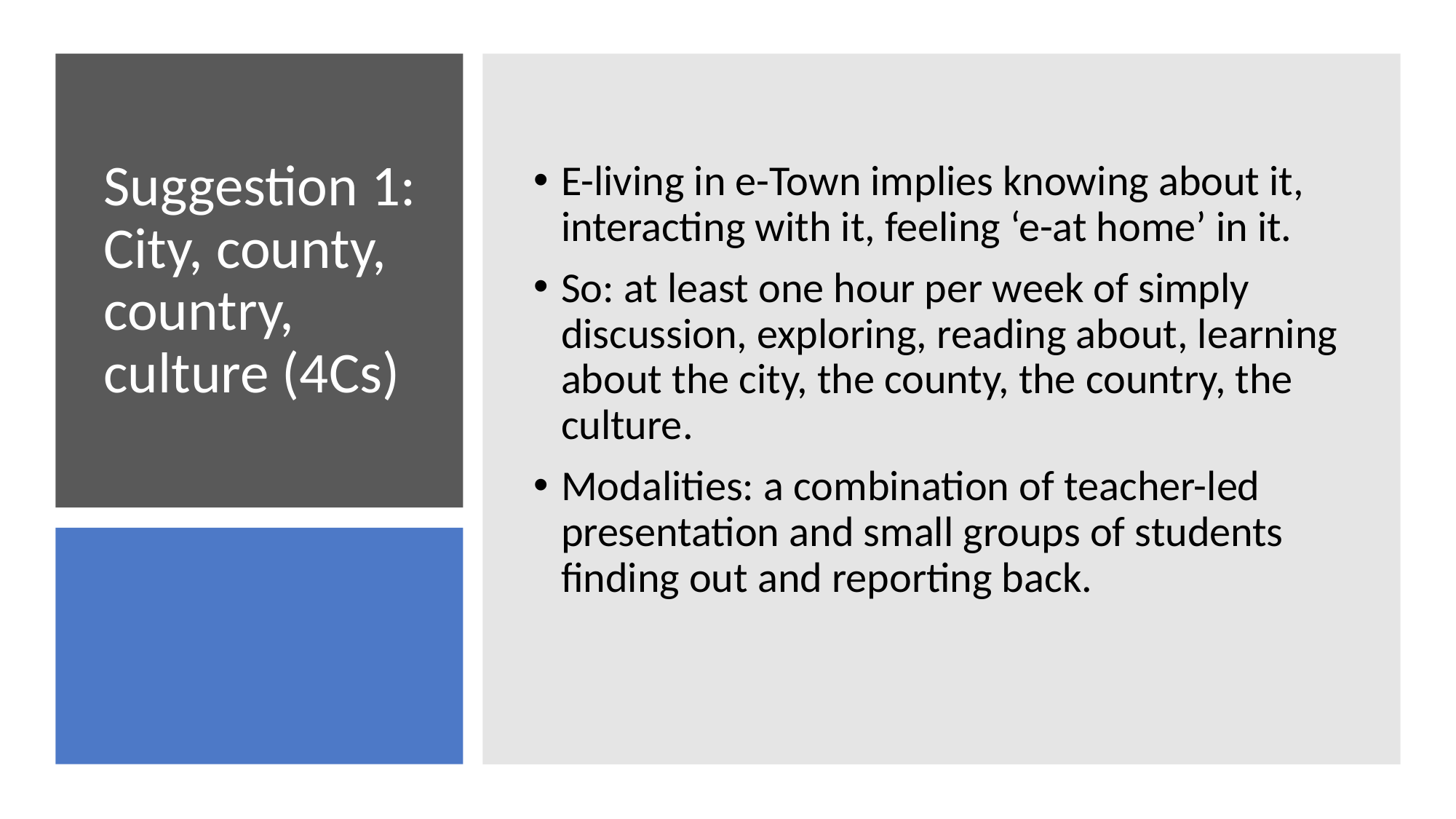

E-living in e-Town implies knowing about it, interacting with it, feeling ‘e-at home’ in it.
So: at least one hour per week of simply discussion, exploring, reading about, learning about the city, the county, the country, the culture.
Modalities: a combination of teacher-led presentation and small groups of students finding out and reporting back.

# Suggestion 1: City, county, country, culture (4Cs)